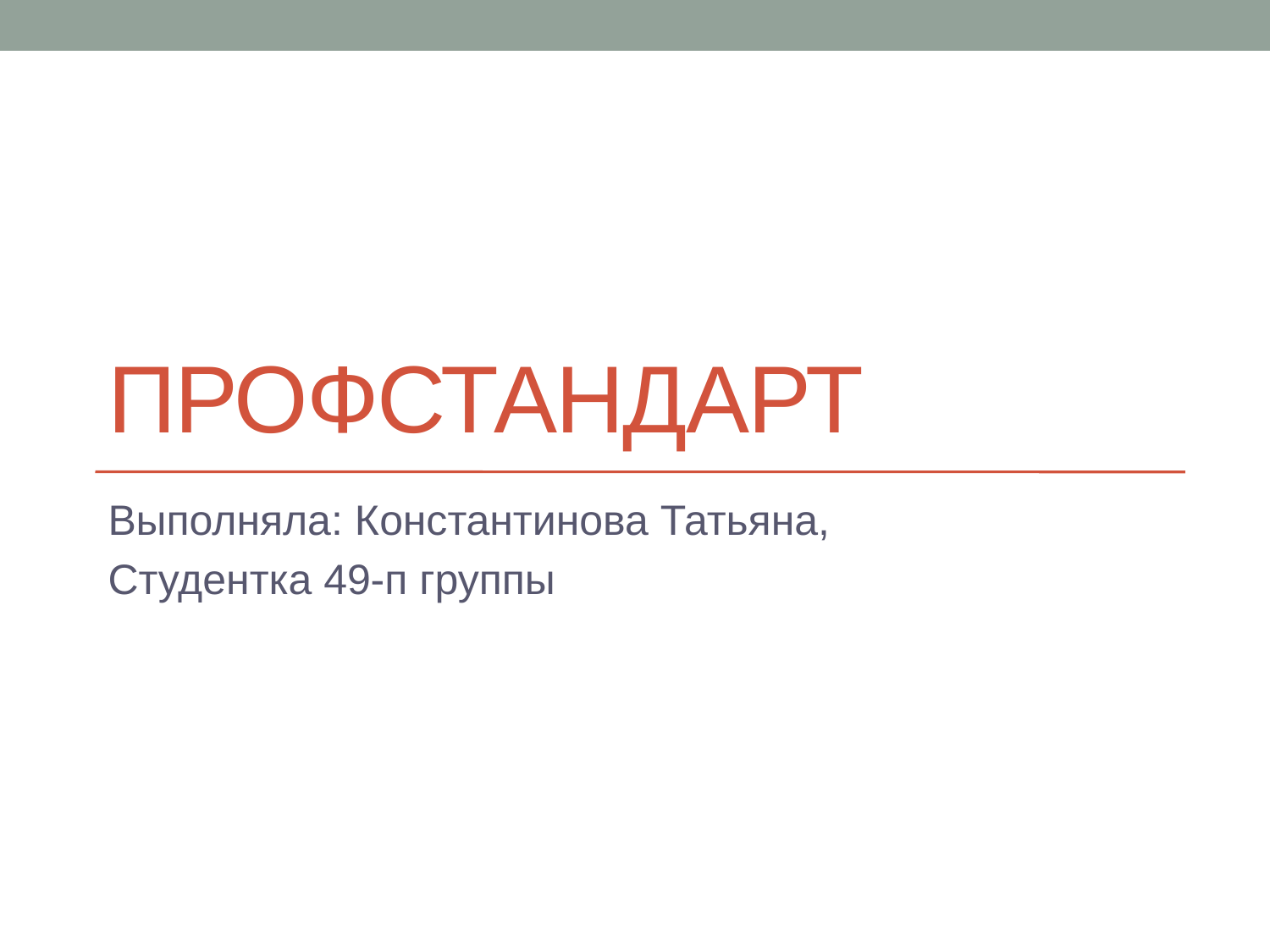

# Профстандарт
Выполняла: Константинова Татьяна,
Студентка 49-п группы